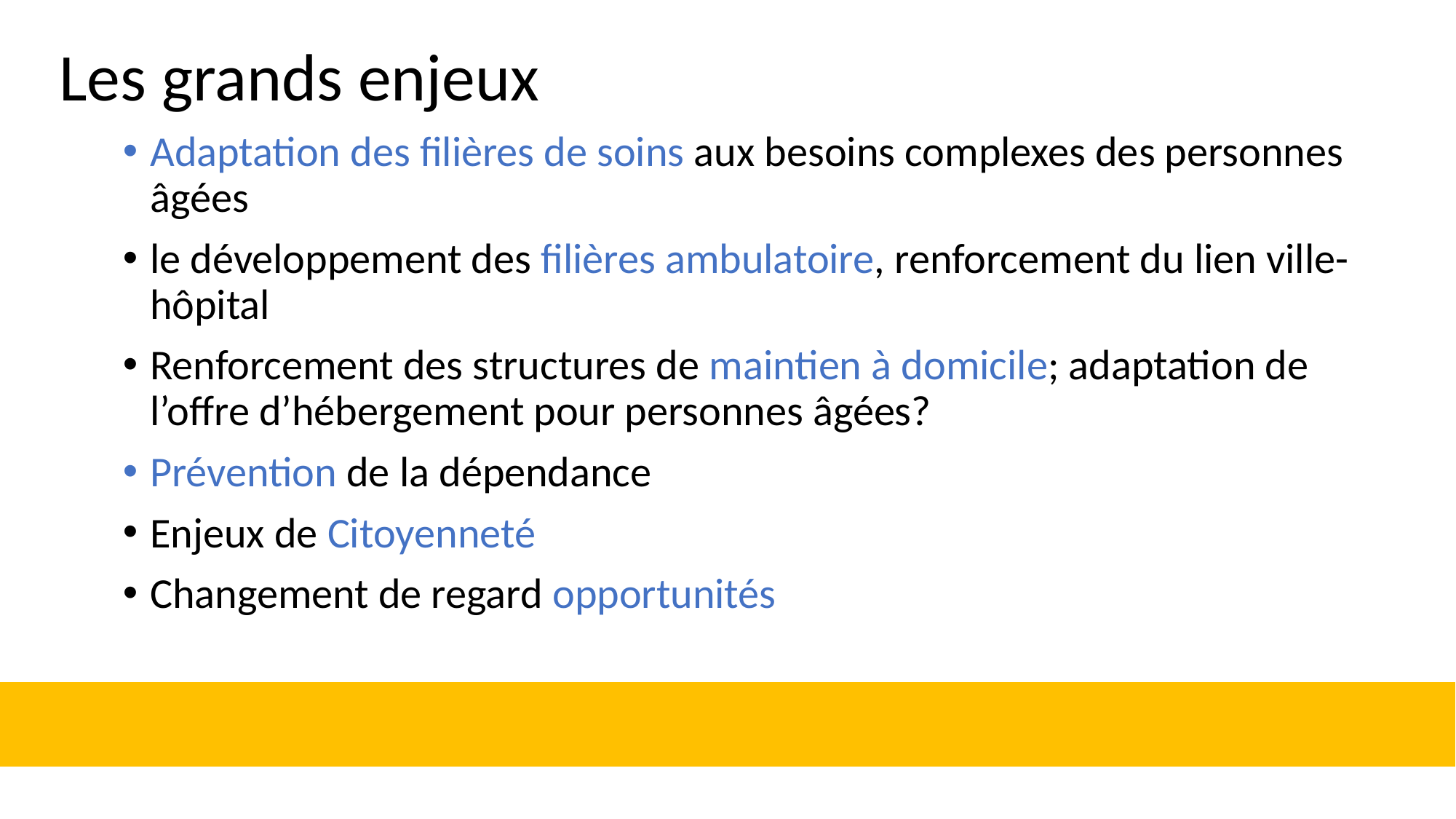

# Les grands enjeux
Adaptation des filières de soins aux besoins complexes des personnes âgées
le développement des filières ambulatoire, renforcement du lien ville-hôpital
Renforcement des structures de maintien à domicile; adaptation de l’offre d’hébergement pour personnes âgées?
Prévention de la dépendance
Enjeux de Citoyenneté
Changement de regard opportunités